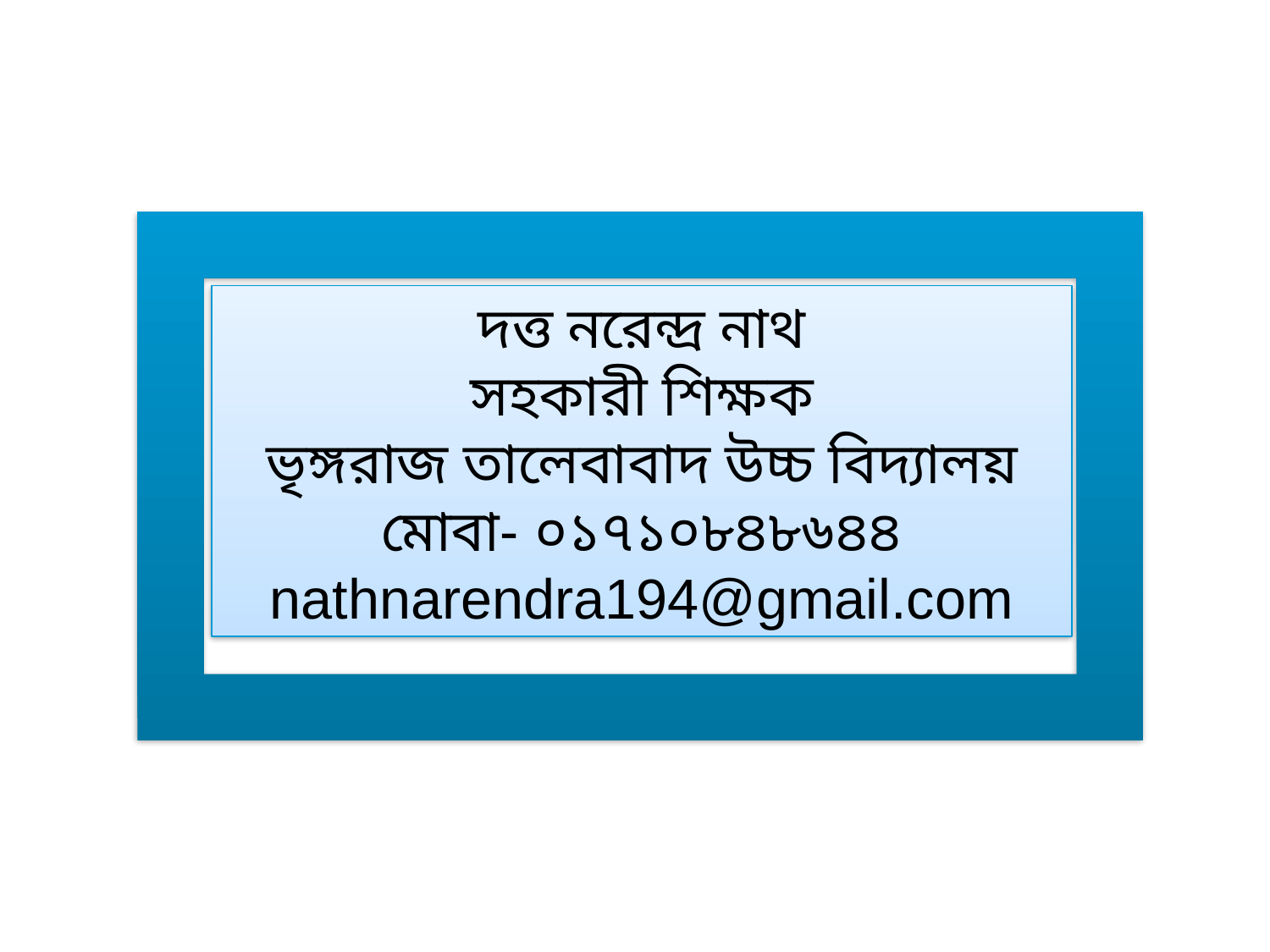

দত্ত নরেন্দ্র নাথ
সহকারী শিক্ষক
ভৃঙ্গরাজ তালেবাবাদ উচ্চ বিদ্যালয়
মোবা- ০১৭১০৮৪৮৬৪৪
nathnarendra194@gmail.com